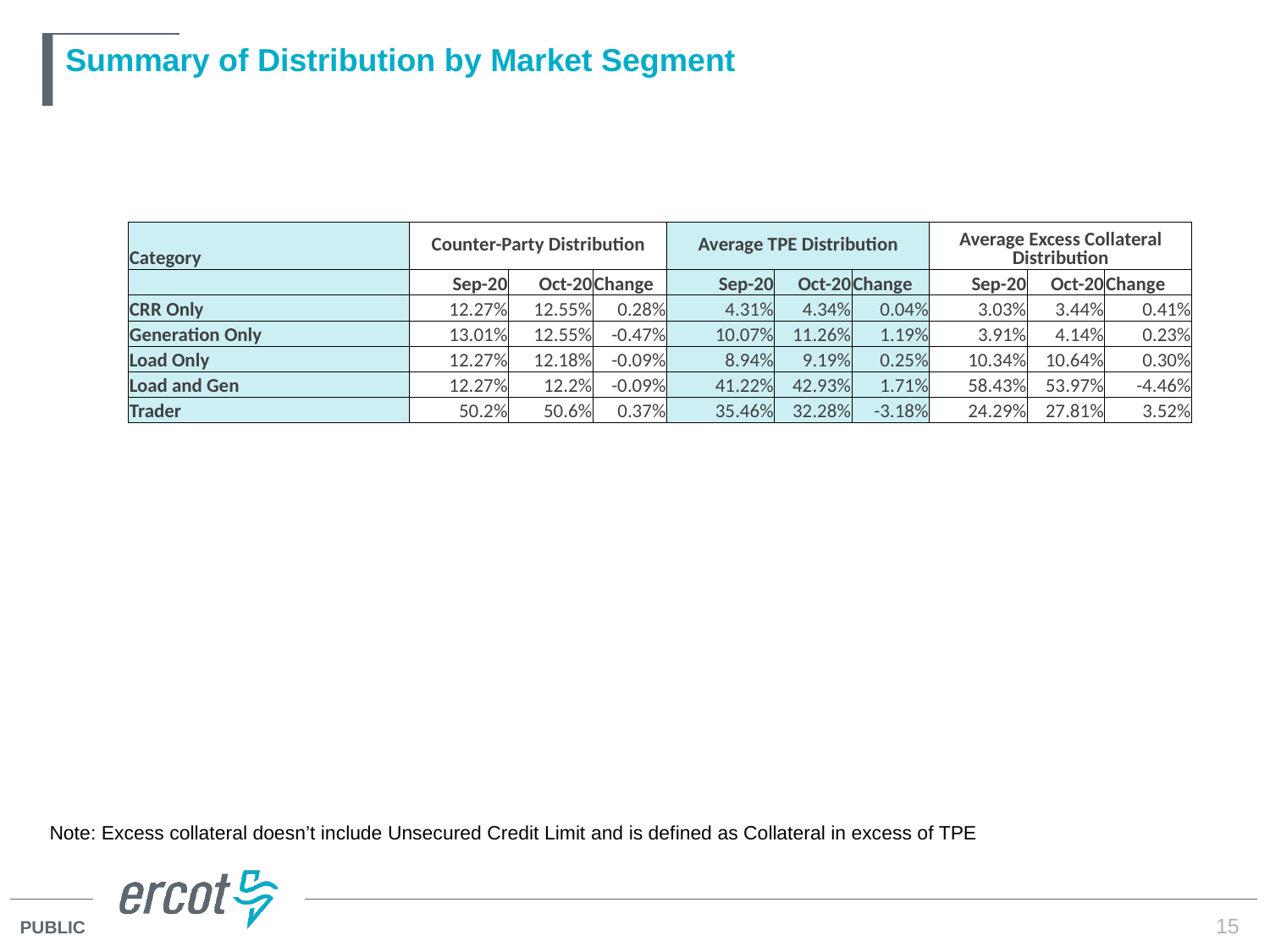

# Summary of Distribution by Market Segment
| Category | Counter-Party Distribution |  |  | Average TPE Distribution |  |  | Average Excess Collateral Distribution |  |  |
| --- | --- | --- | --- | --- | --- | --- | --- | --- | --- |
|  | Sep-20 | Oct-20 | Change | Sep-20 | Oct-20 | Change | Sep-20 | Oct-20 | Change |
| CRR Only | 12.27% | 12.55% | 0.28% | 4.31% | 4.34% | 0.04% | 3.03% | 3.44% | 0.41% |
| Generation Only | 13.01% | 12.55% | -0.47% | 10.07% | 11.26% | 1.19% | 3.91% | 4.14% | 0.23% |
| Load Only | 12.27% | 12.18% | -0.09% | 8.94% | 9.19% | 0.25% | 10.34% | 10.64% | 0.30% |
| Load and Gen | 12.27% | 12.2% | -0.09% | 41.22% | 42.93% | 1.71% | 58.43% | 53.97% | -4.46% |
| Trader | 50.2% | 50.6% | 0.37% | 35.46% | 32.28% | -3.18% | 24.29% | 27.81% | 3.52% |
Note: Excess collateral doesn’t include Unsecured Credit Limit and is defined as Collateral in excess of TPE
15